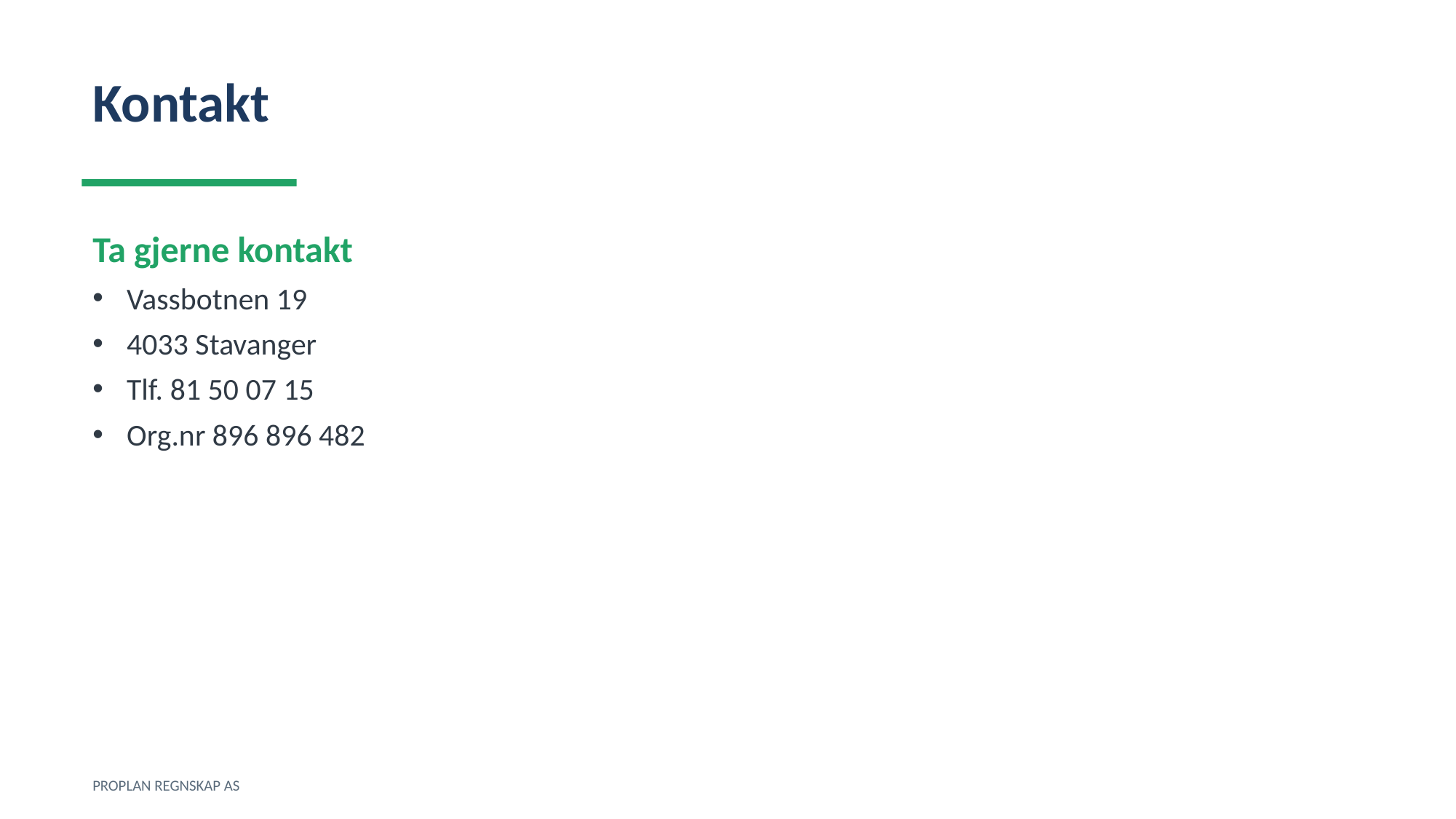

Kontakt

Ta gjerne kontakt
Vassbotnen 19
4033 Stavanger
Tlf. 81 50 07 15
Org.nr 896 896 482
PROPLAN REGNSKAP AS